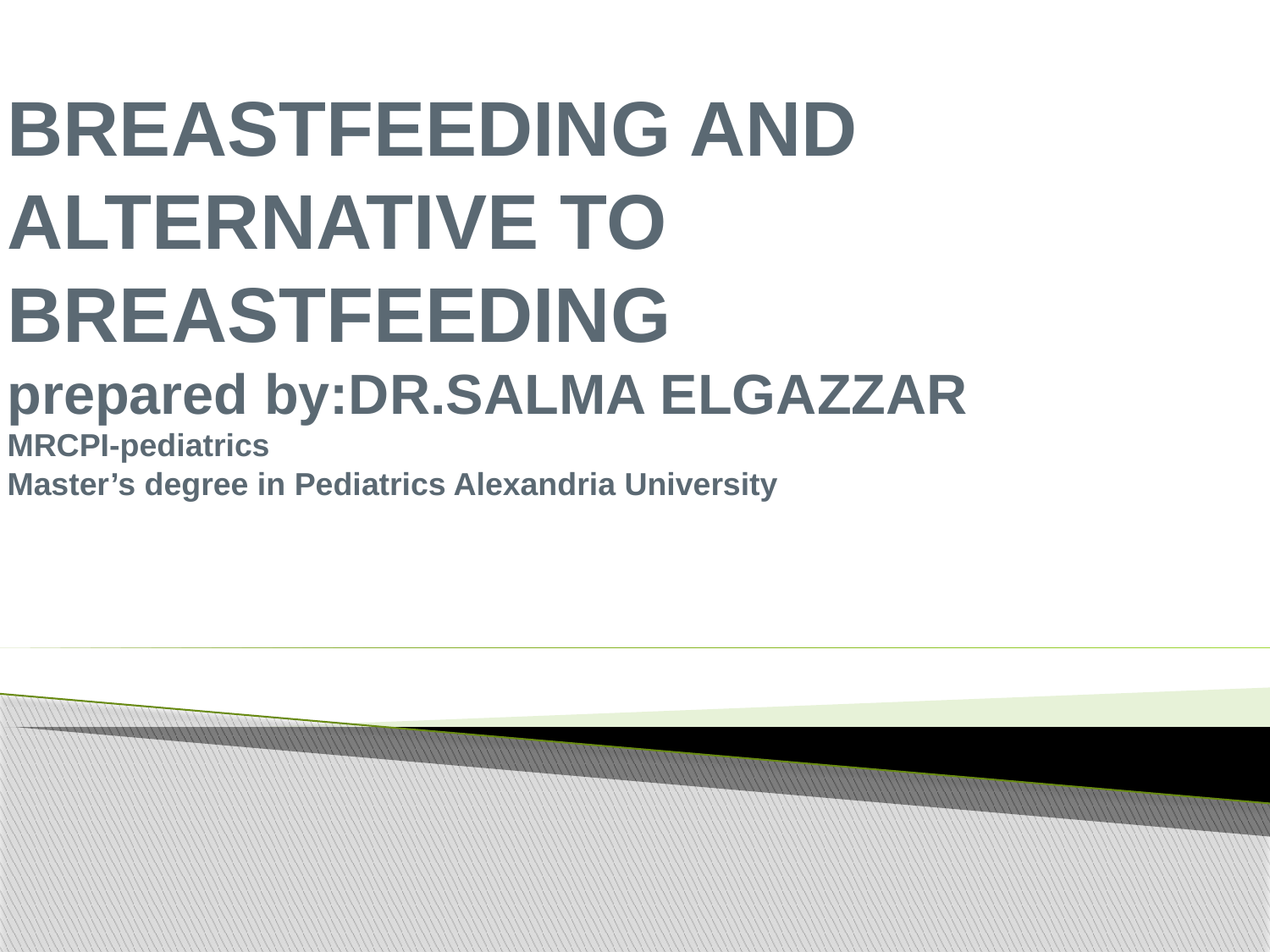

# BREASTFEEDING AND ALTERNATIVE TO BREASTFEEDING prepared by:DR.SALMA ELGAZZAR MRCPI-pediatrics Master’s degree in Pediatrics Alexandria University